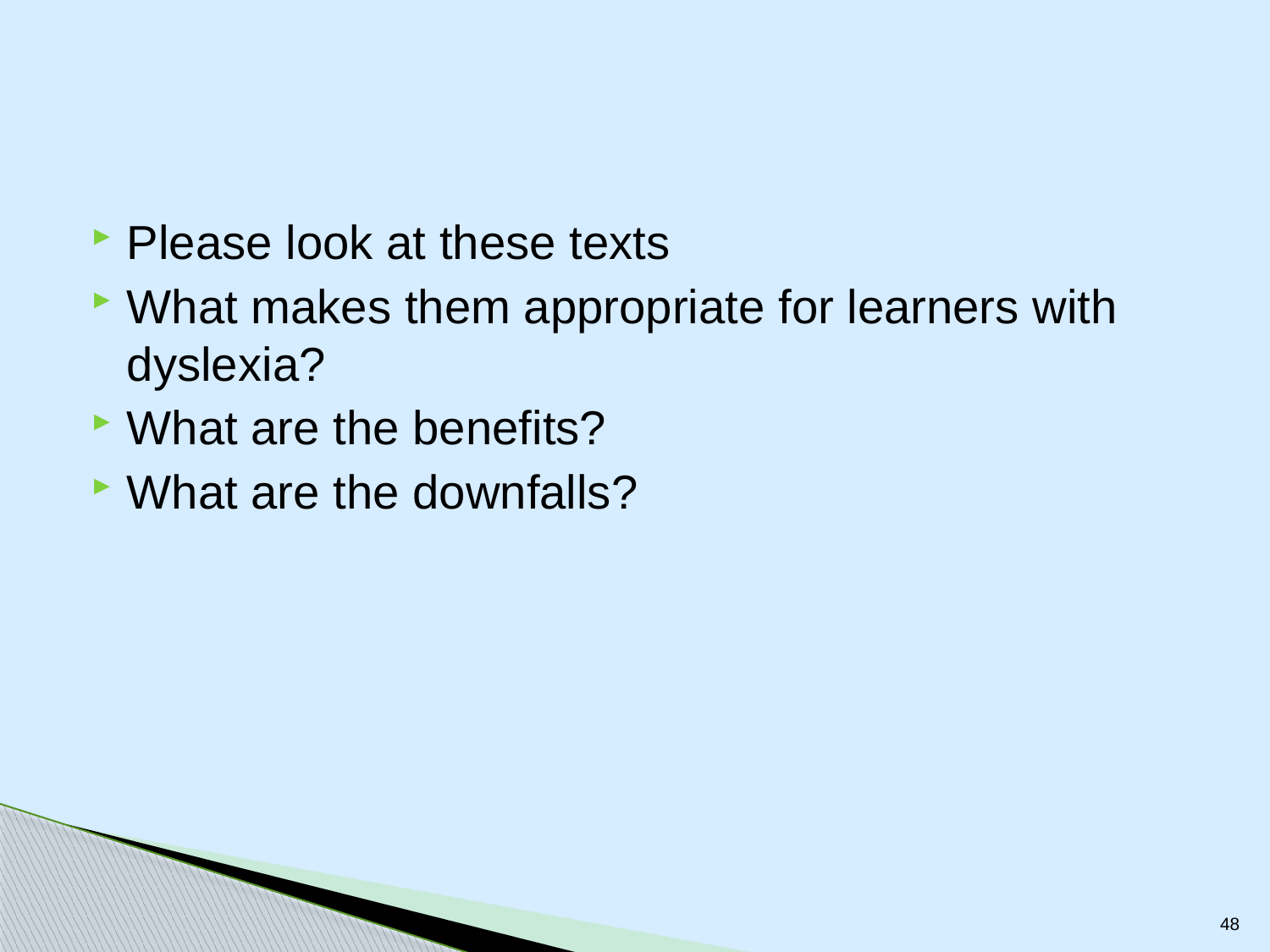

#
Please look at these texts
What makes them appropriate for learners with dyslexia?
What are the benefits?
What are the downfalls?
48